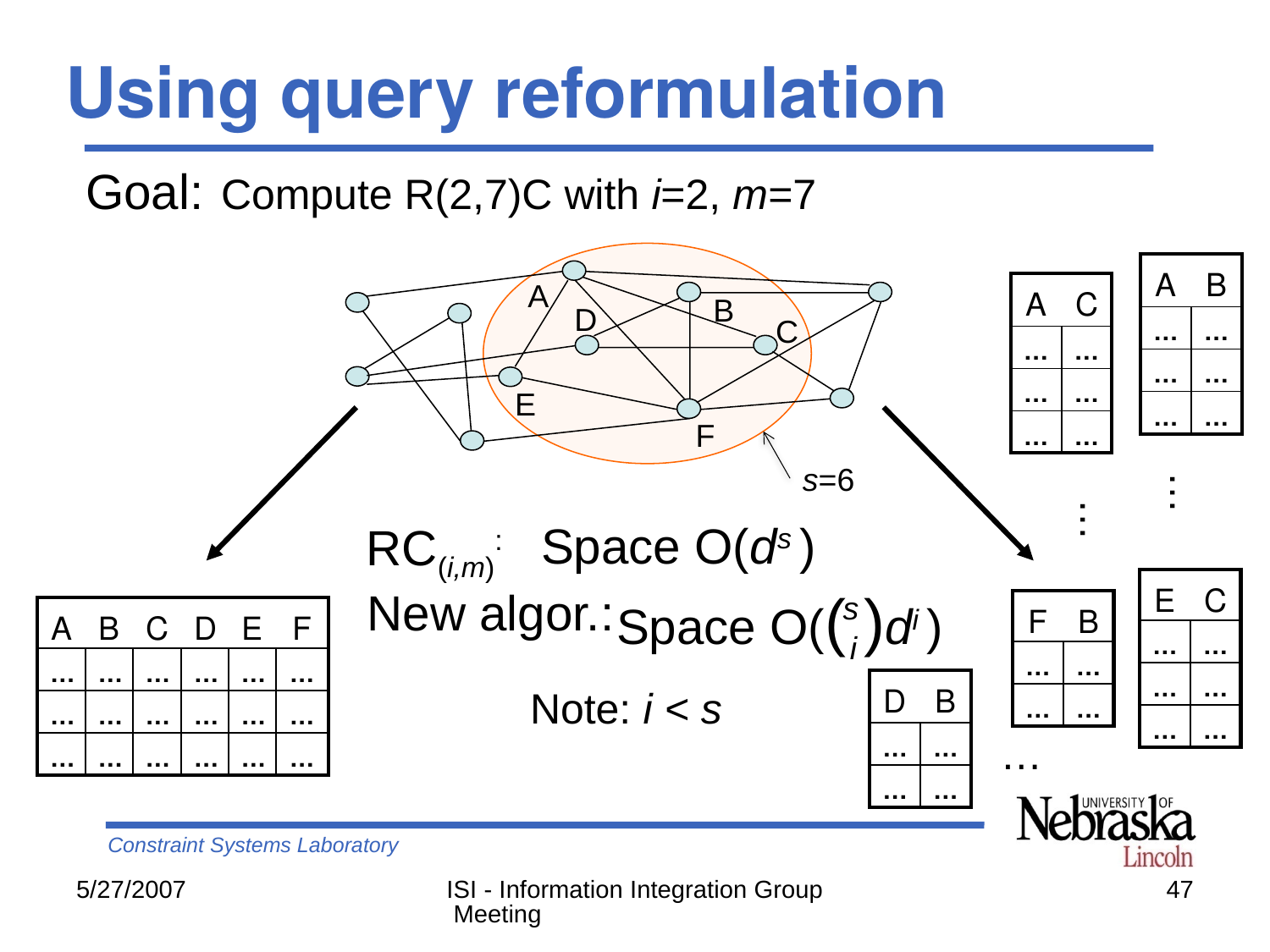

Using query reformulation
Goal: 	Compute R(2,7)C with i=2, m=7

| A | B |
| --- | --- |
| … | … |
| … | … |
| … | … |

A

| A | C |
| --- | --- |
| … | … |
| … | … |
| … | … |

B

D

C

E

F

s=6
…
…
Space O(ds )
RC(i,m):
| E | C |
| --- | --- |
| … | … |
| … | … |
| … | … |
New algor.:
Space O(( )di )
s
| F | B |
| --- | --- |
| … | … |
| … | … |
| A | B | C | D | E | F |
| --- | --- | --- | --- | --- | --- |
| … | … | … | … | … | … |
| … | … | … | … | … | … |
| … | … | … | … | … | … |
i
| D | B |
| --- | --- |
| … | … |
| … | … |
Note: i < s
…
5/27/2007
ISI - Information Integration Group Meeting
47